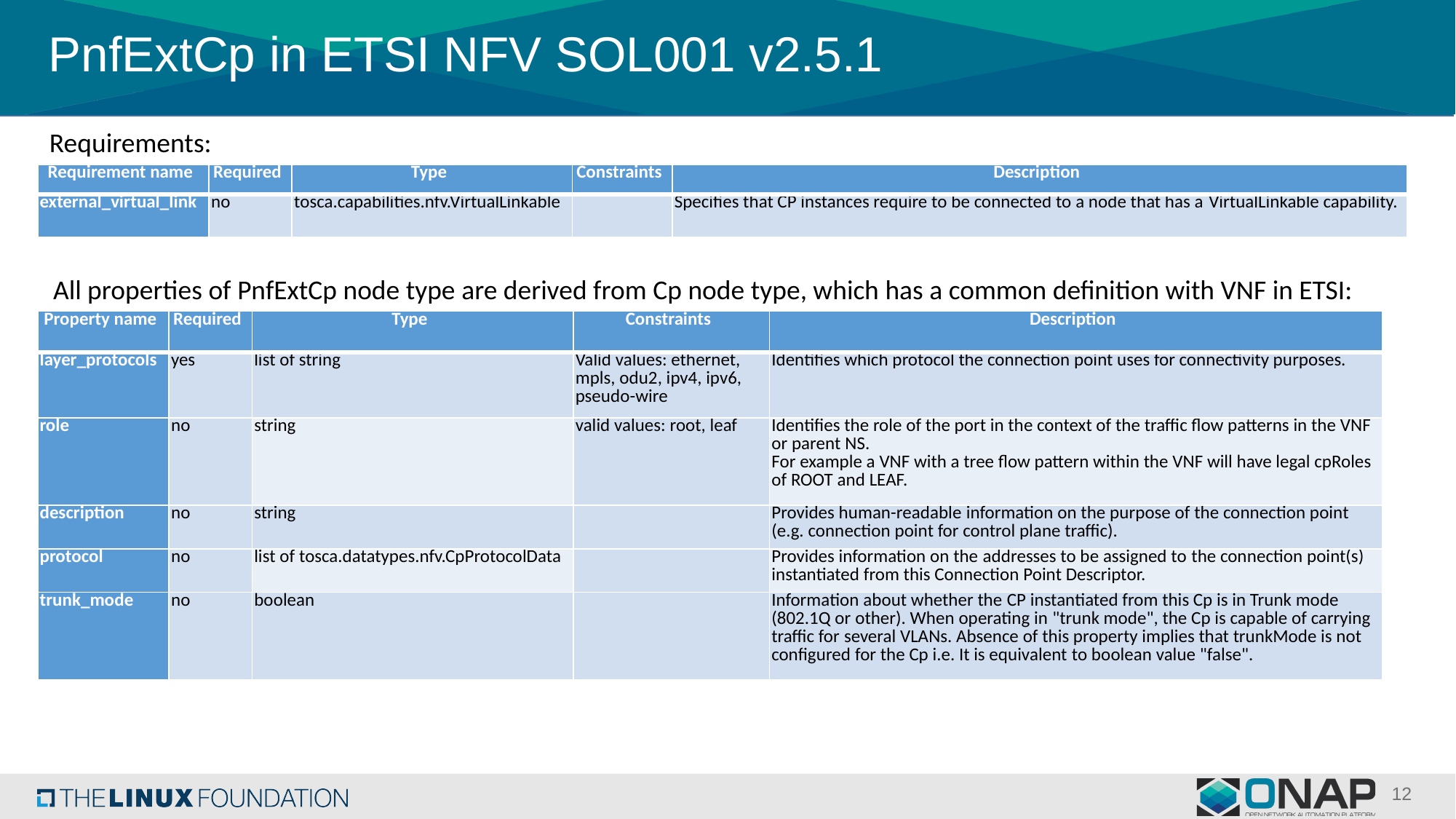

# PnfExtCp in ETSI NFV SOL001 v2.5.1
Requirements:
| Requirement name | Required | Type | Constraints | Description |
| --- | --- | --- | --- | --- |
| external\_virtual\_link | no | tosca.capabilities.nfv.VirtualLinkable |  | Specifies that CP instances require to be connected to a node that has a VirtualLinkable capability. |
All properties of PnfExtCp node type are derived from Cp node type, which has a common definition with VNF in ETSI:
| Property name | Required | Type | Constraints | Description |
| --- | --- | --- | --- | --- |
| layer\_protocols | yes | list of string | Valid values: ethernet, mpls, odu2, ipv4, ipv6, pseudo-wire | Identifies which protocol the connection point uses for connectivity purposes. |
| role | no | string | valid values: root, leaf | Identifies the role of the port in the context of the traffic flow patterns in the VNF or parent NS. For example a VNF with a tree flow pattern within the VNF will have legal cpRoles of ROOT and LEAF. |
| description | no | string |  | Provides human-readable information on the purpose of the connection point (e.g. connection point for control plane traffic). |
| protocol | no | list of tosca.datatypes.nfv.CpProtocolData |  | Provides information on the addresses to be assigned to the connection point(s) instantiated from this Connection Point Descriptor. |
| trunk\_mode | no | boolean |  | Information about whether the CP instantiated from this Cp is in Trunk mode (802.1Q or other). When operating in "trunk mode", the Cp is capable of carrying traffic for several VLANs. Absence of this property implies that trunkMode is not configured for the Cp i.e. It is equivalent to boolean value "false". |
12